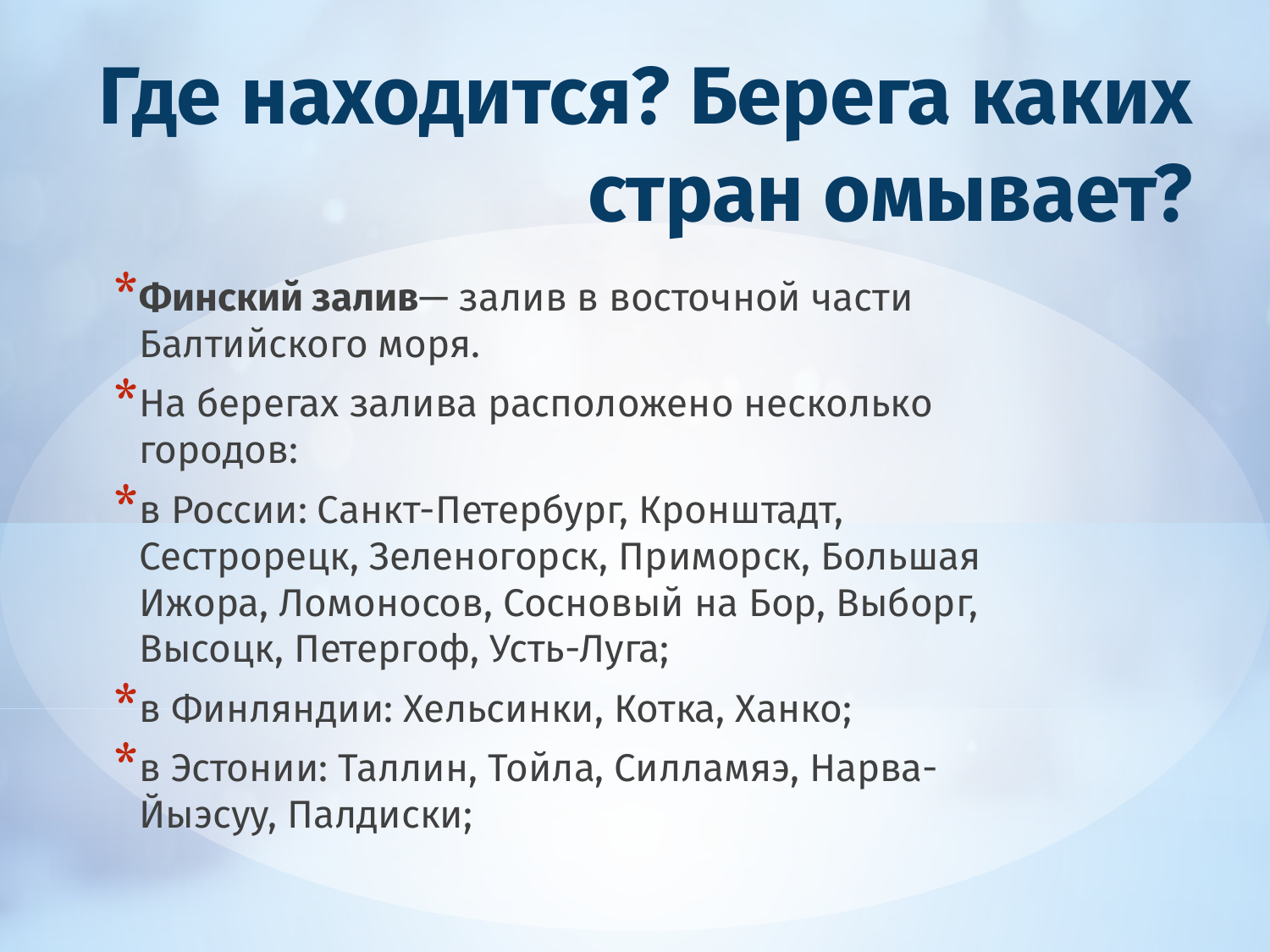

# Где находится? Берега каких стран омывает?
Финский залив— залив в восточной части Балтийского моря.
На берегах залива расположено несколько городов:
в России: Санкт-Петербург, Кронштадт, Сестрорецк, Зеленогорск, Приморск, Большая Ижора, Ломоносов, Сосновый на Бор, Выборг, Высоцк, Петергоф, Усть-Луга;
в Финляндии: Хельсинки, Котка, Ханко;
в Эстонии: Таллин, Тойла, Силламяэ, Нарва-Йыэсуу, Палдиски;